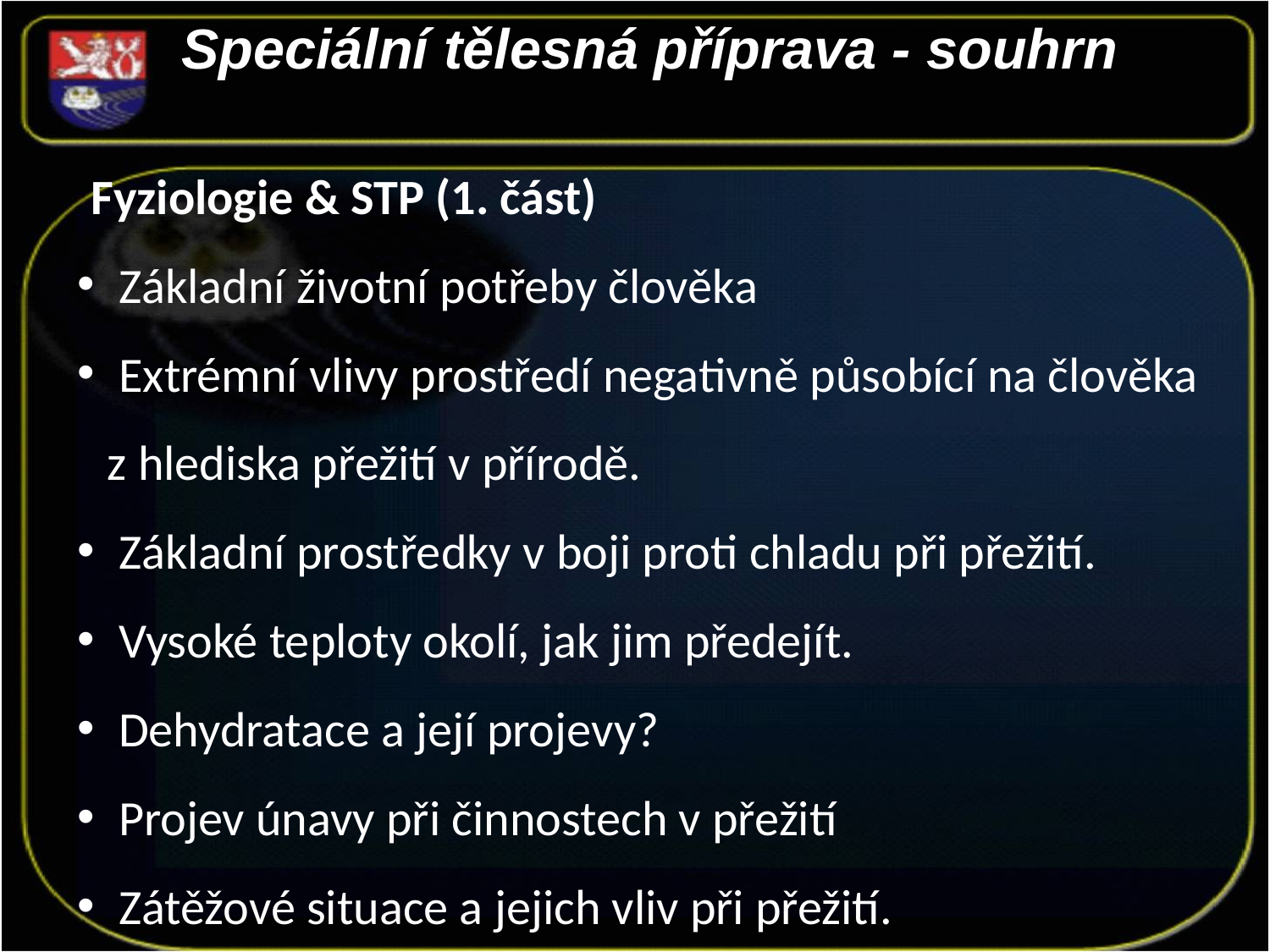

Speciální tělesná příprava - souhrn

 Fyziologie & STP (1. část)
 Základní životní potřeby člověka
 Extrémní vlivy prostředí negativně působící na člověka z hlediska přežití v přírodě.
 Základní prostředky v boji proti chladu při přežití.
 Vysoké teploty okolí, jak jim předejít.
 Dehydratace a její projevy?
 Projev únavy při činnostech v přežití
 Zátěžové situace a jejich vliv při přežití.